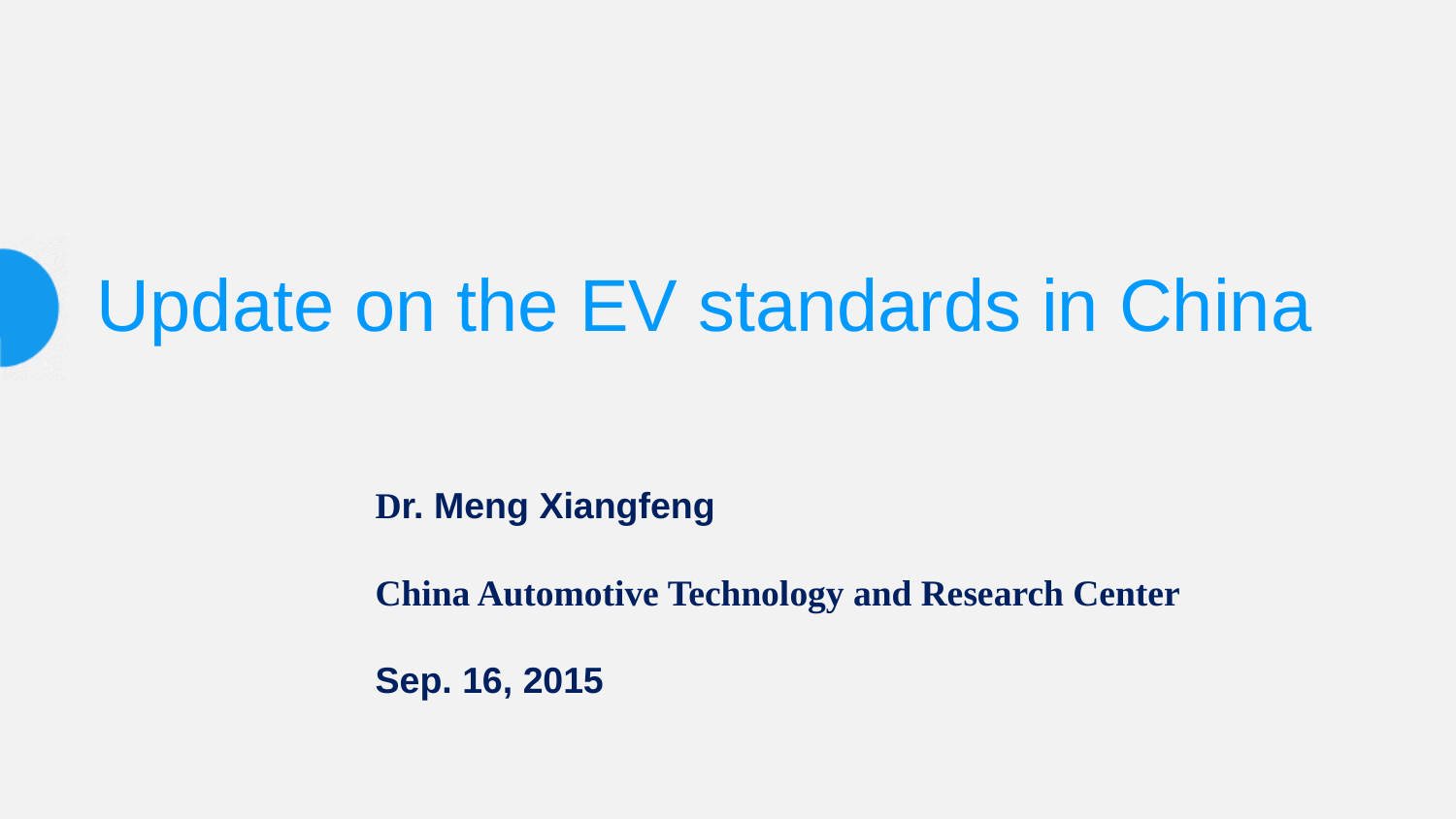

# Update on the EV standards in China
Dr. Meng Xiangfeng
China Automotive Technology and Research Center
Sep. 16, 2015